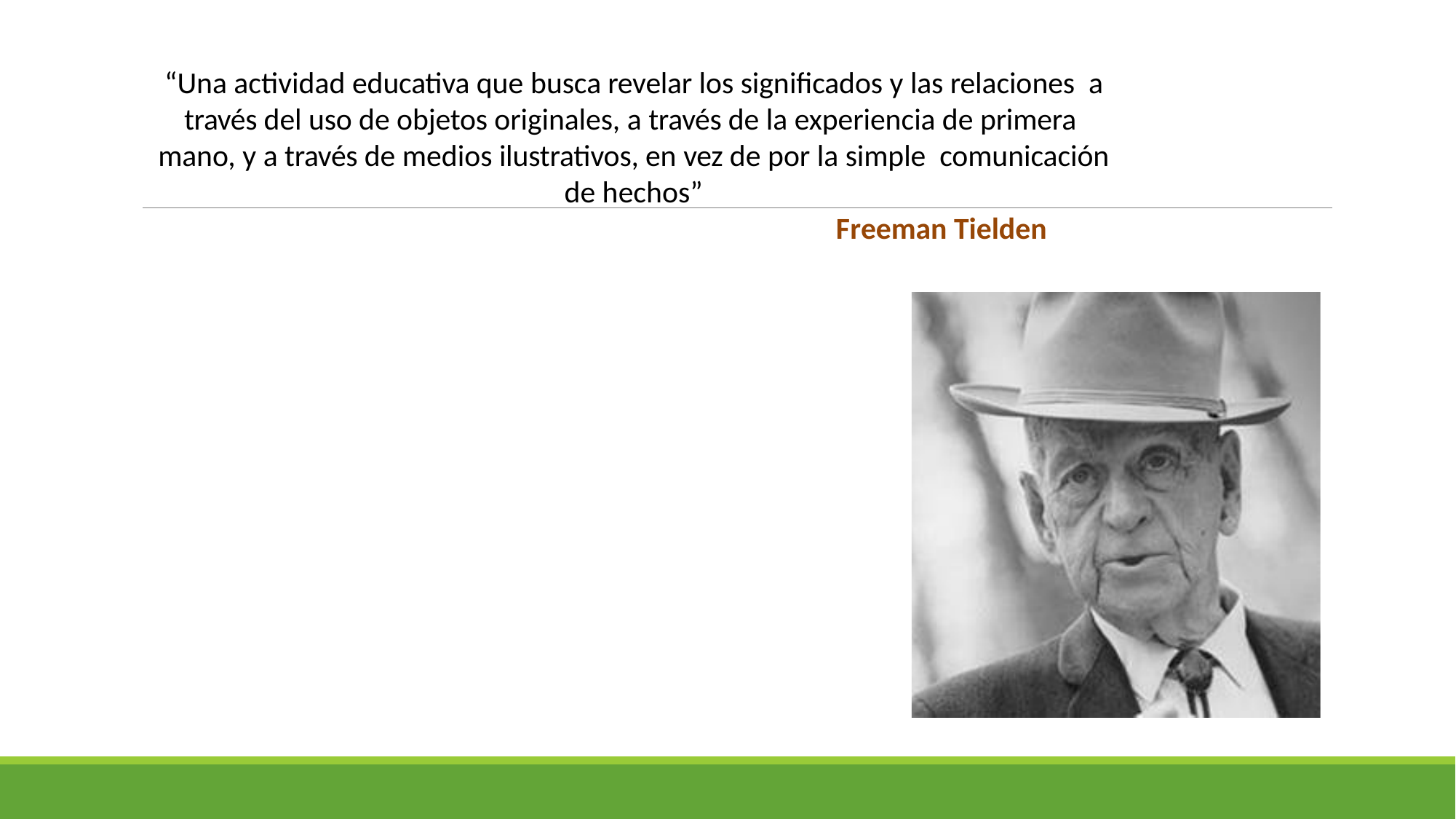

#
“Una actividad educativa que busca revelar los significados y las relaciones  a través del uso de objetos originales, a través de la experiencia de primera  mano, y a través de medios ilustrativos, en vez de por la simple  comunicación de hechos”
Freeman Tielden	.